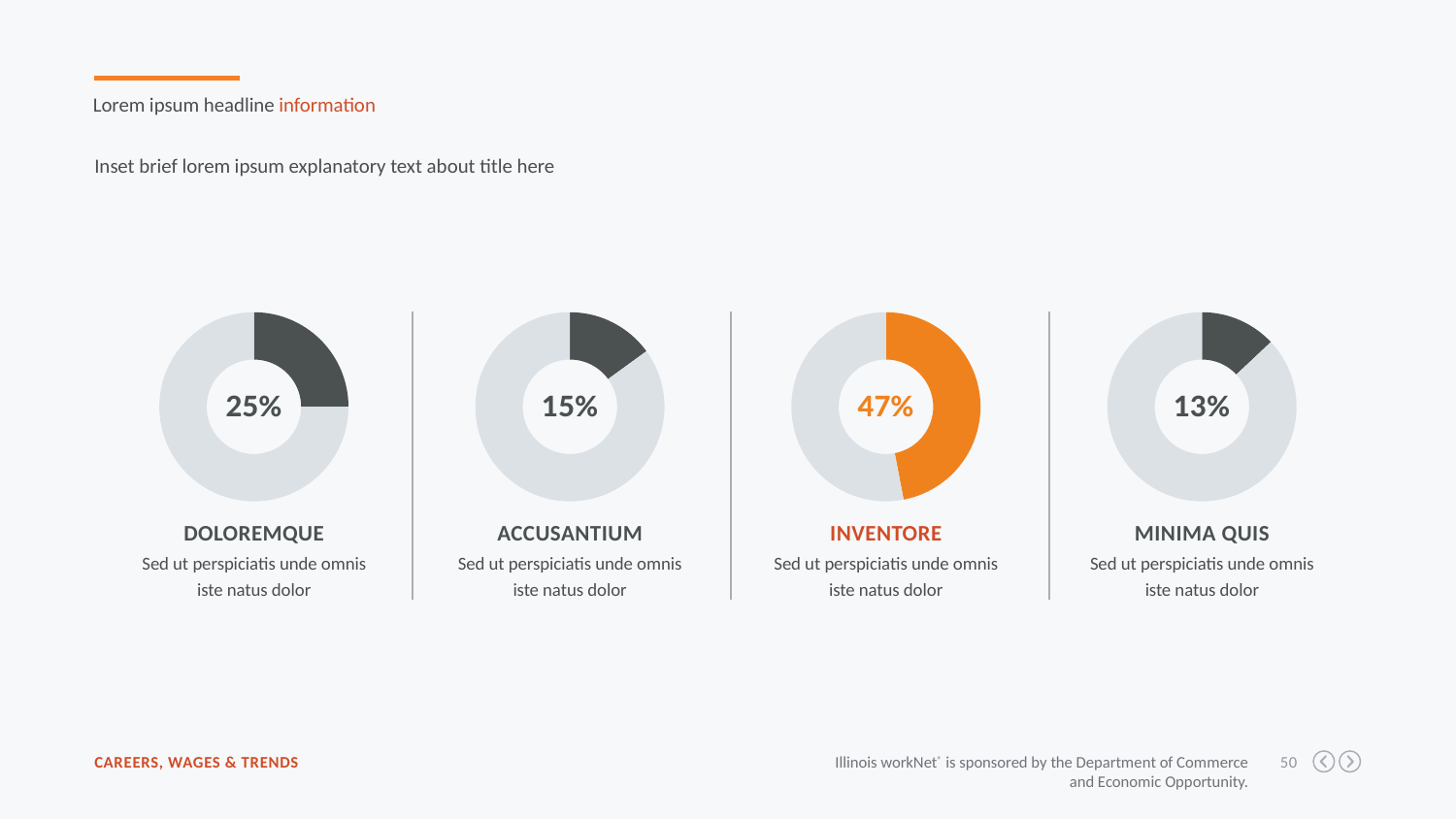

Lorem ipsum headline information
Inset brief lorem ipsum explanatory text about title here

### Chart

| Category | Sales |
|---|---|
| 1st Qtr | 0.25 |
| 2nd Qtr | 0.75 |
25%

### Chart

| Category | Sales |
|---|---|
| 1st Qtr | 0.15 |
| 2nd Qtr | 0.85 |
15%

### Chart

| Category | Sales |
|---|---|
| 1st Qtr | 0.47 |
| 2nd Qtr | 0.53 |
47%

### Chart

| Category | Sales |
|---|---|
| 1st Qtr | 0.13 |
| 2nd Qtr | 0.87 |
13%
doloremque
accusantium
inventore
Minima quis
Sed ut perspiciatis unde omnis iste natus dolor
Sed ut perspiciatis unde omnis iste natus dolor
Sed ut perspiciatis unde omnis iste natus dolor
Sed ut perspiciatis unde omnis iste natus dolor